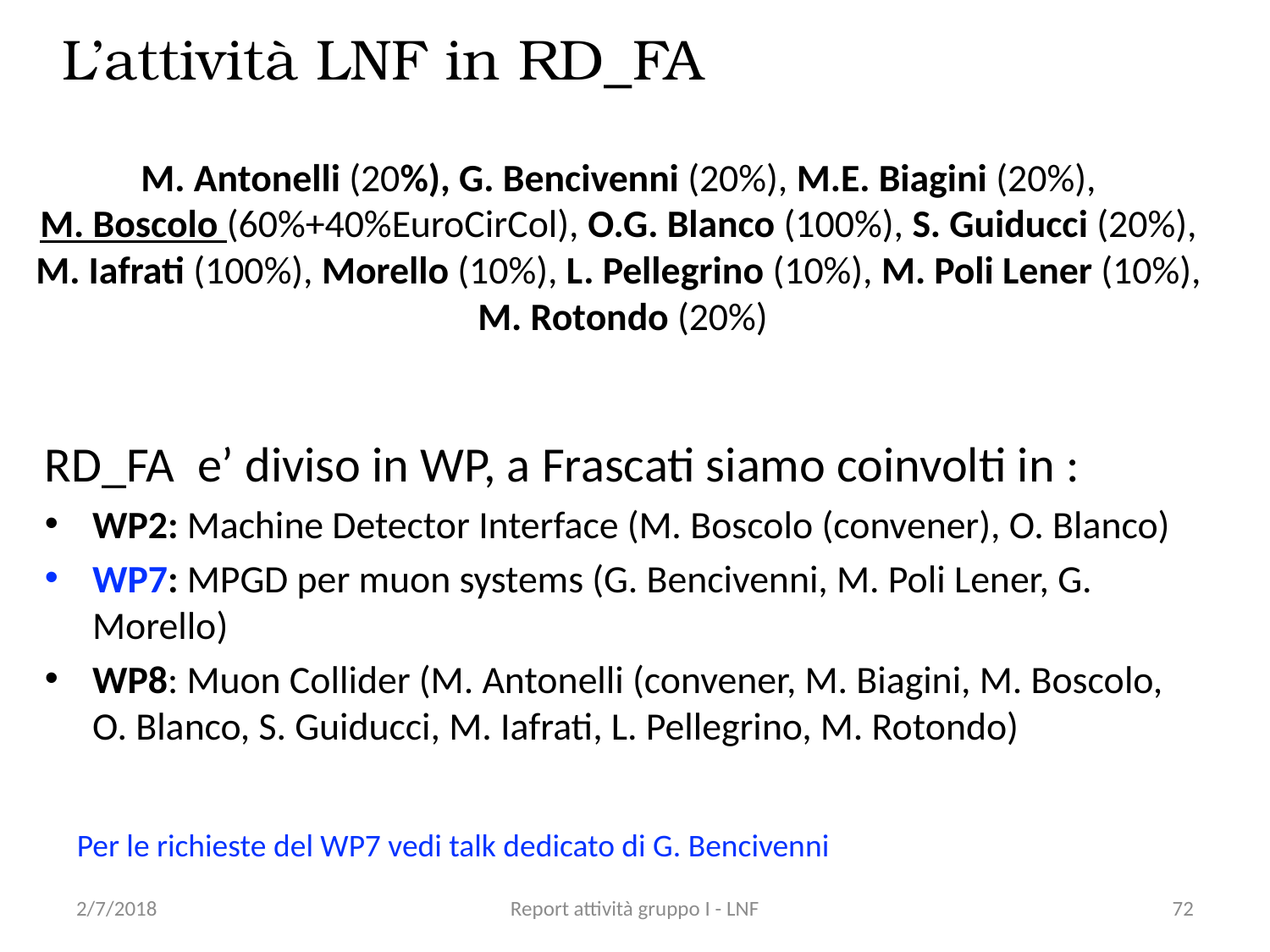

L’attività LNF in RD_FA
M. Antonelli (20%), G. Bencivenni (20%), M.E. Biagini (20%),
M. Boscolo (60%+40%EuroCirCol), O.G. Blanco (100%), S. Guiducci (20%),
M. Iafrati (100%), Morello (10%), L. Pellegrino (10%), M. Poli Lener (10%),
M. Rotondo (20%)
RD_FA  e’ diviso in WP, a Frascati siamo coinvolti in :
WP2: Machine Detector Interface (M. Boscolo (convener), O. Blanco)
WP7: MPGD per muon systems (G. Bencivenni, M. Poli Lener, G. Morello)
WP8: Muon Collider (M. Antonelli (convener, M. Biagini, M. Boscolo, O. Blanco, S. Guiducci, M. Iafrati, L. Pellegrino, M. Rotondo)

Per le richieste del WP7 vedi talk dedicato di G. Bencivenni
2/7/2018
Report attività gruppo I - LNF
72